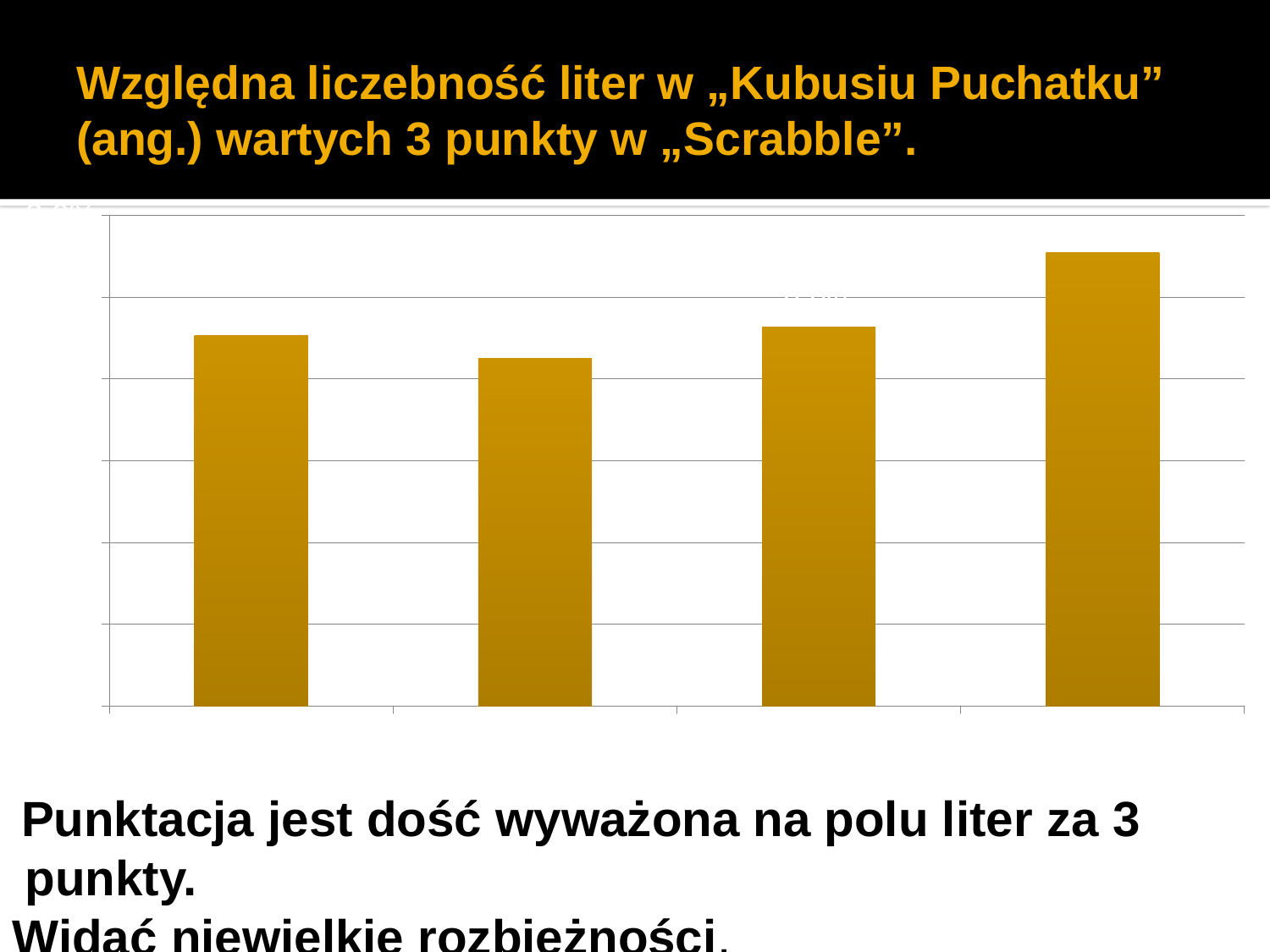

# Względna liczebność liter w „Kubusiu Puchatku” (ang.) wartych 3 punkty w „Scrabble”.

### Chart

| Category |  |
|---|---|
| B | 0.02268408192814698 |
| C | 0.02128140930891981 |
| M | 0.023196886971735373 |
| P | 0.027751802358903243 |
 Punktacja jest dość wyważona na polu liter za 3 punkty.
Widać niewielkie rozbieżności.